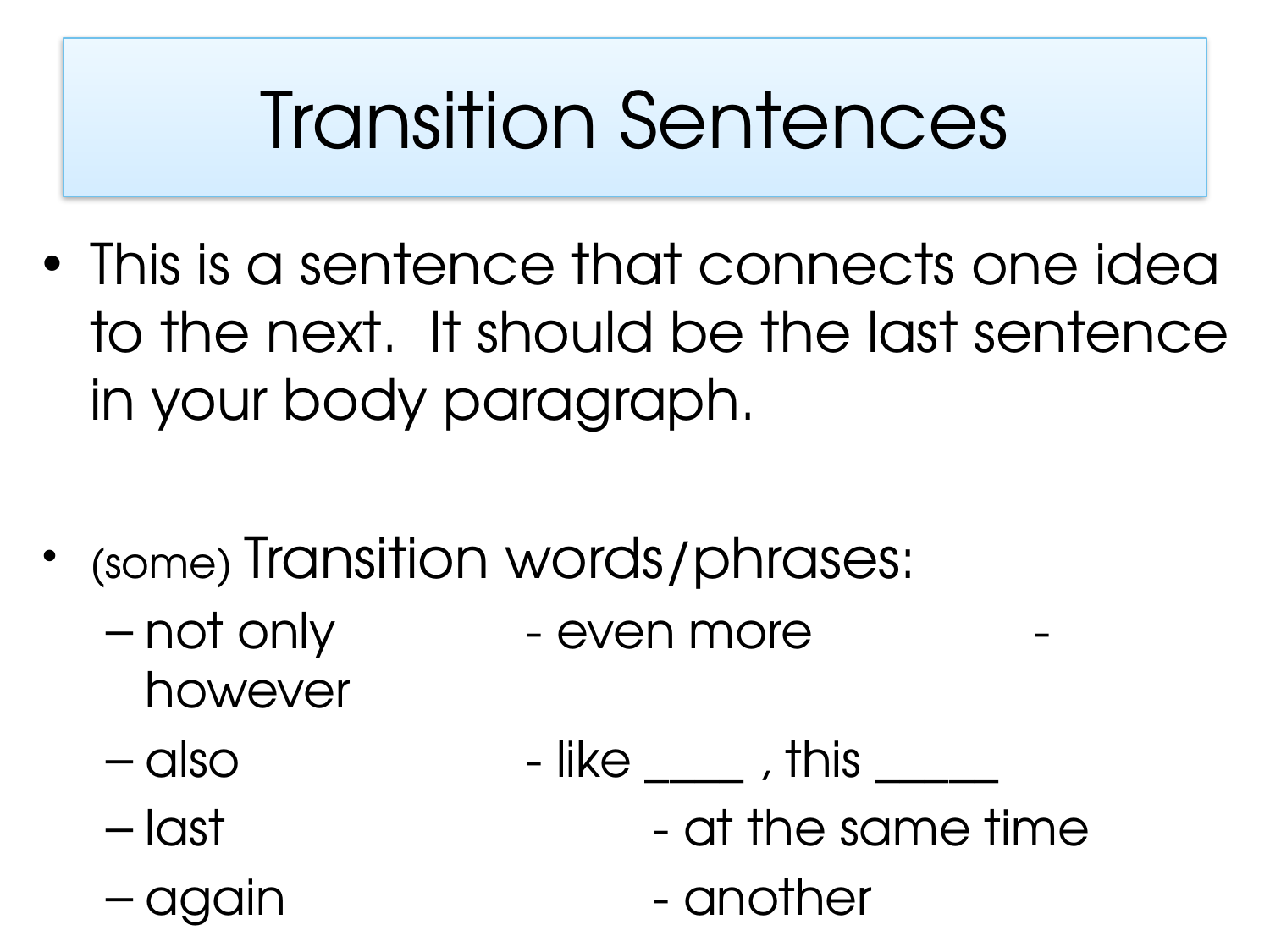

# Transition Sentences
This is a sentence that connects one idea to the next.  It should be the last sentence in your body paragraph.

(some) Transition words/phrases:
not only		- even more		- however
also			- like ____ , this _____
last				- at the same time
again			- another